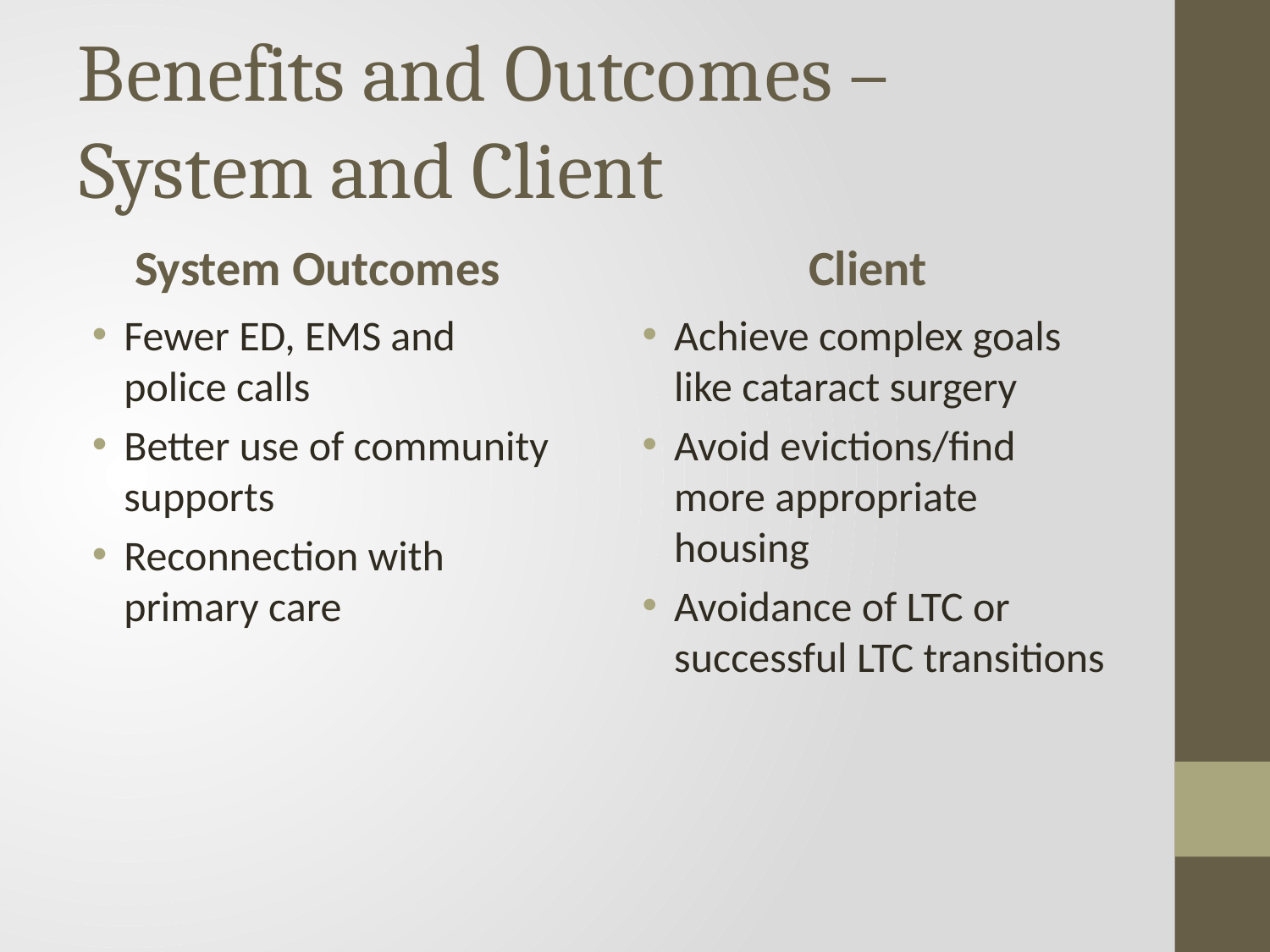

# Benefits and Outcomes – System and Client
System Outcomes
Client
Fewer ED, EMS and police calls
Better use of community supports
Reconnection with primary care
Achieve complex goals like cataract surgery
Avoid evictions/find more appropriate housing
Avoidance of LTC or successful LTC transitions